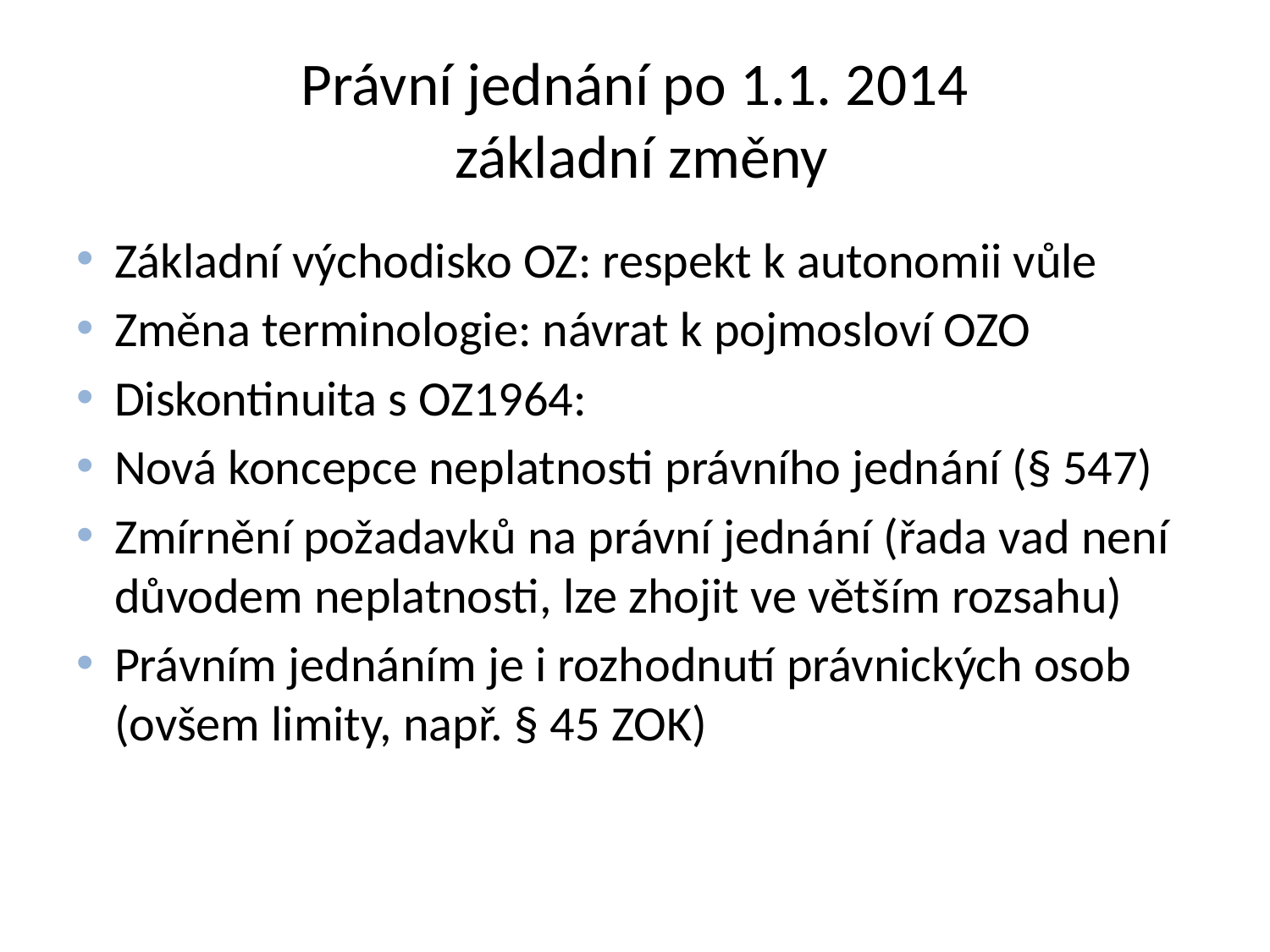

# Právní jednání po 1.1. 2014 základní změny
Základní východisko OZ: respekt k autonomii vůle
Změna terminologie: návrat k pojmosloví OZO
Diskontinuita s OZ1964:
Nová koncepce neplatnosti právního jednání (§ 547)
Zmírnění požadavků na právní jednání (řada vad není důvodem neplatnosti, lze zhojit ve větším rozsahu)
Právním jednáním je i rozhodnutí právnických osob (ovšem limity, např. § 45 ZOK)